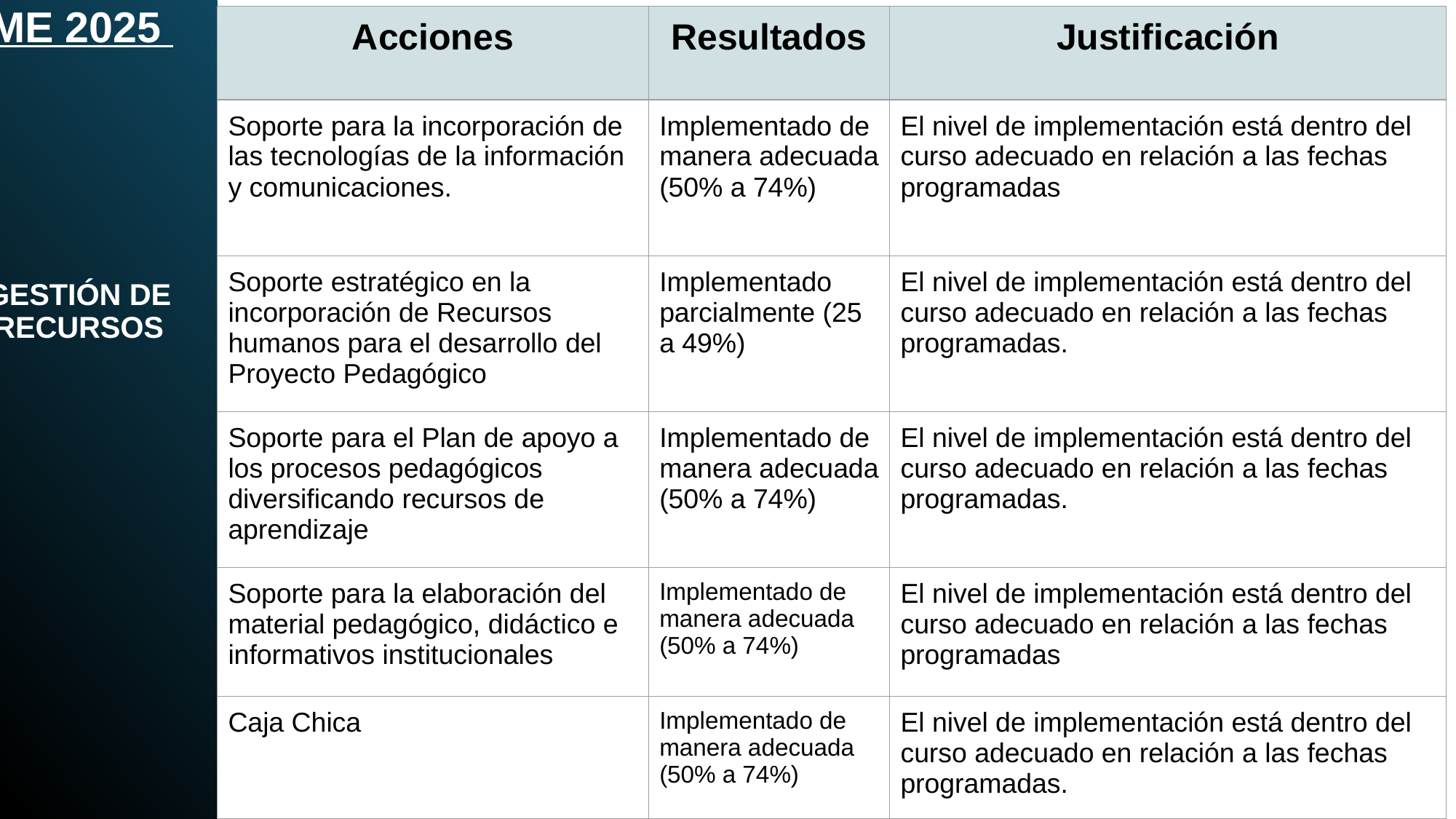

# PME 2025   GESTIÓN DE RECURSOS

| Acciones | Resultados | Justificación |
| --- | --- | --- |
| Soporte para la incorporación de las tecnologías de la información y comunicaciones. | Implementado de manera adecuada (50% a 74%) | El nivel de implementación está dentro del curso adecuado en relación a las fechas programadas |
| Soporte estratégico en la incorporación de Recursos humanos para el desarrollo del Proyecto Pedagógico | Implementado parcialmente (25 a 49%) | El nivel de implementación está dentro del curso adecuado en relación a las fechas programadas. |
| Soporte para el Plan de apoyo a los procesos pedagógicos diversificando recursos de aprendizaje | Implementado de manera adecuada (50% a 74%) | El nivel de implementación está dentro del curso adecuado en relación a las fechas programadas. |
| Soporte para la elaboración del material pedagógico, didáctico e informativos institucionales | Implementado de manera adecuada (50% a 74%) | El nivel de implementación está dentro del curso adecuado en relación a las fechas programadas |
| Caja Chica | Implementado de manera adecuada (50% a 74%) | El nivel de implementación está dentro del curso adecuado en relación a las fechas programadas. |